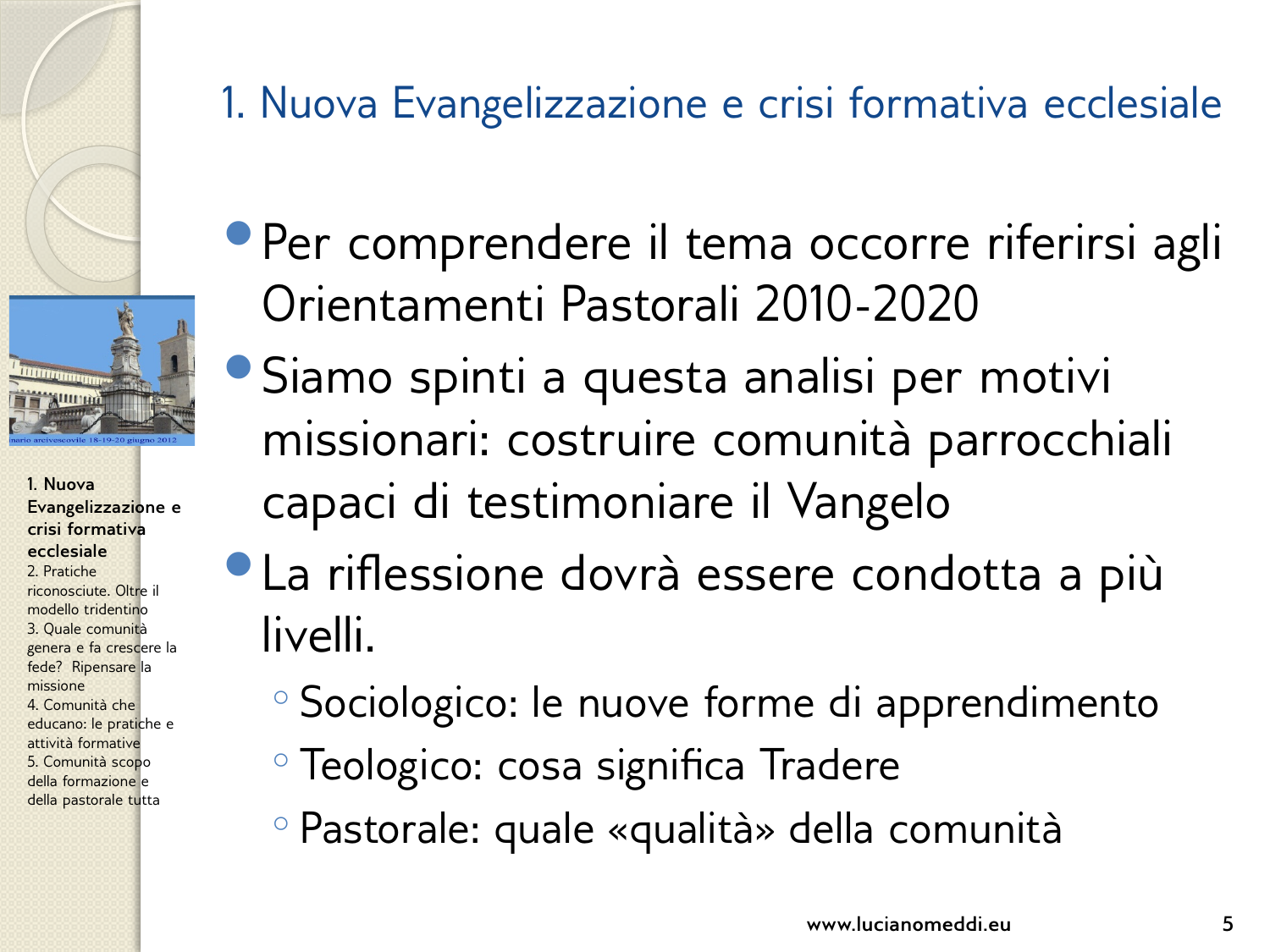

# 1. Nuova Evangelizzazione e crisi formativa ecclesiale
Per comprendere il tema occorre riferirsi agli Orientamenti Pastorali 2010-2020
Siamo spinti a questa analisi per motivi missionari: costruire comunità parrocchiali capaci di testimoniare il Vangelo
La riflessione dovrà essere condotta a più livelli.
Sociologico: le nuove forme di apprendimento
Teologico: cosa significa Tradere
Pastorale: quale «qualità» della comunità

1. Nuova Evangelizzazione e crisi formativa ecclesiale
2. Pratiche riconosciute. Oltre il modello tridentino
3. Quale comunità genera e fa crescere la fede?  Ripensare la missione
4. Comunità che educano: le pratiche e attività formative
5. Comunità scopo della formazione e della pastorale tutta
www.lucianomeddi.eu
5